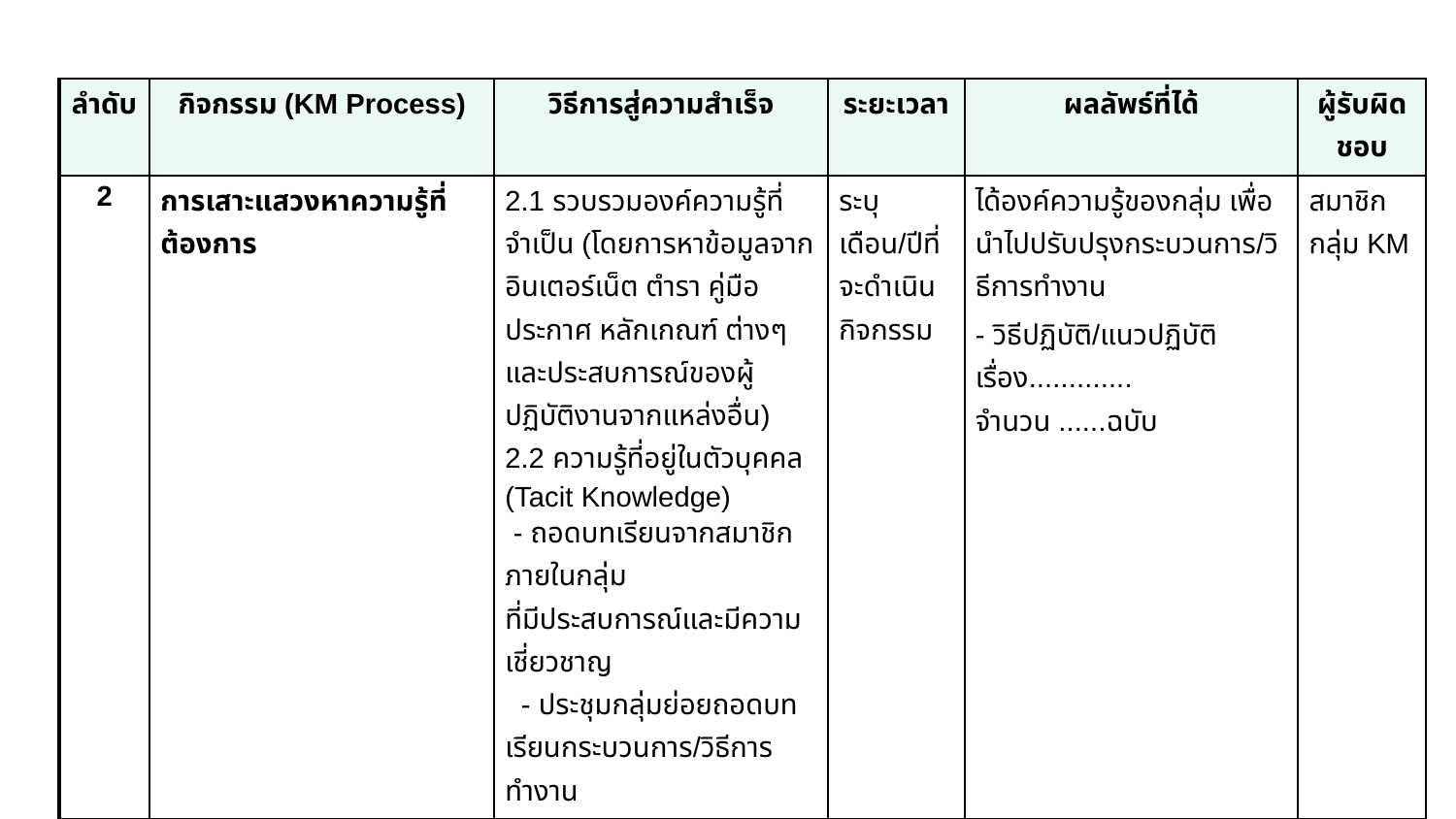

| ลำดับ | กิจกรรม (KM Process) | วิธีการสู่ความสำเร็จ | ระยะเวลา | ผลลัพธ์ที่ได้ | ผู้รับผิดชอบ |
| --- | --- | --- | --- | --- | --- |
| 2 | การเสาะแสวงหาความรู้ที่ต้องการ | 2.1 รวบรวมองค์ความรู้ที่จำเป็น (โดยการหาข้อมูลจากอินเตอร์เน็ต ตำรา คู่มือ ประกาศ หลักเกณฑ์ ต่างๆ และประสบการณ์ของผู้ปฏิบัติงานจากแหล่งอื่น) 2.2 ความรู้ที่อยู่ในตัวบุคคล (Tacit Knowledge) - ถอดบทเรียนจากสมาชิกภายในกลุ่ม ที่มีประสบการณ์และมีความเชี่ยวชาญ - ประชุมกลุ่มย่อยถอดบทเรียนกระบวนการ/วิธีการ ทำงาน | ระบุเดือน/ปีที่จะดำเนินกิจกรรม | ได้องค์ความรู้ของกลุ่ม เพื่อนำไปปรับปรุงกระบวนการ/วิธีการทำงาน - วิธีปฏิบัติ/แนวปฏิบัติ เรื่อง............. จำนวน ......ฉบับ | สมาชิกกลุ่ม KM |
| 3 | การปรับปรุง ดัดแปลง ความรู้ บางส่วนให้เหมาะสมต่อการดำเนินงานของหน่วยงาน - จัดการความรู้ให้เป็นระบบ - ทบทวนผังกระบวนการเดิม - ปรับปรุงผังกระบวนการใหม่ | 3.1 สกัดความรู้ที่ได้จากการถอดบทเรียน วิธีปฏิบัติรายบุคคล โดยประชุมกลุ่มย่อยเพื่อสกัดองค์ความรู้จากการถอดบทเรียนวิธีปฏิบัติรายบุคคล 3.2 การปรับปรุง ดัดแปลง ความรู้บางส่วนให้เหมาะสมต่อการดำเนินงานของหน่วยงาน โดยนำองค์ความรู้จากข้อ 3.1 มาปรับปรุง ดัดแปลง ให้เหมาะสมต่อการนำไปปฏิบัติเรียบเรียงเป็นเอกสาร หรือสื่อสารสนเทศ | ระบุเดือน/ปีที่จะดำเนินกิจกรรม | 1. สรุปองค์ความรู้ เรื่อง ...............................ที่ผ่านการสกัด (ปรับปรุง ดัดแปลง) จากสมาชิกในกลุ่ม และที่สามารถนำไปปฏิบัติได้ จำนวน ...ฉบับ 2. คู่มือกระบวนการปฏิบัติงาน..................... จำนวน 1 เล่ม | สมาชิกกลุ่ม KM |